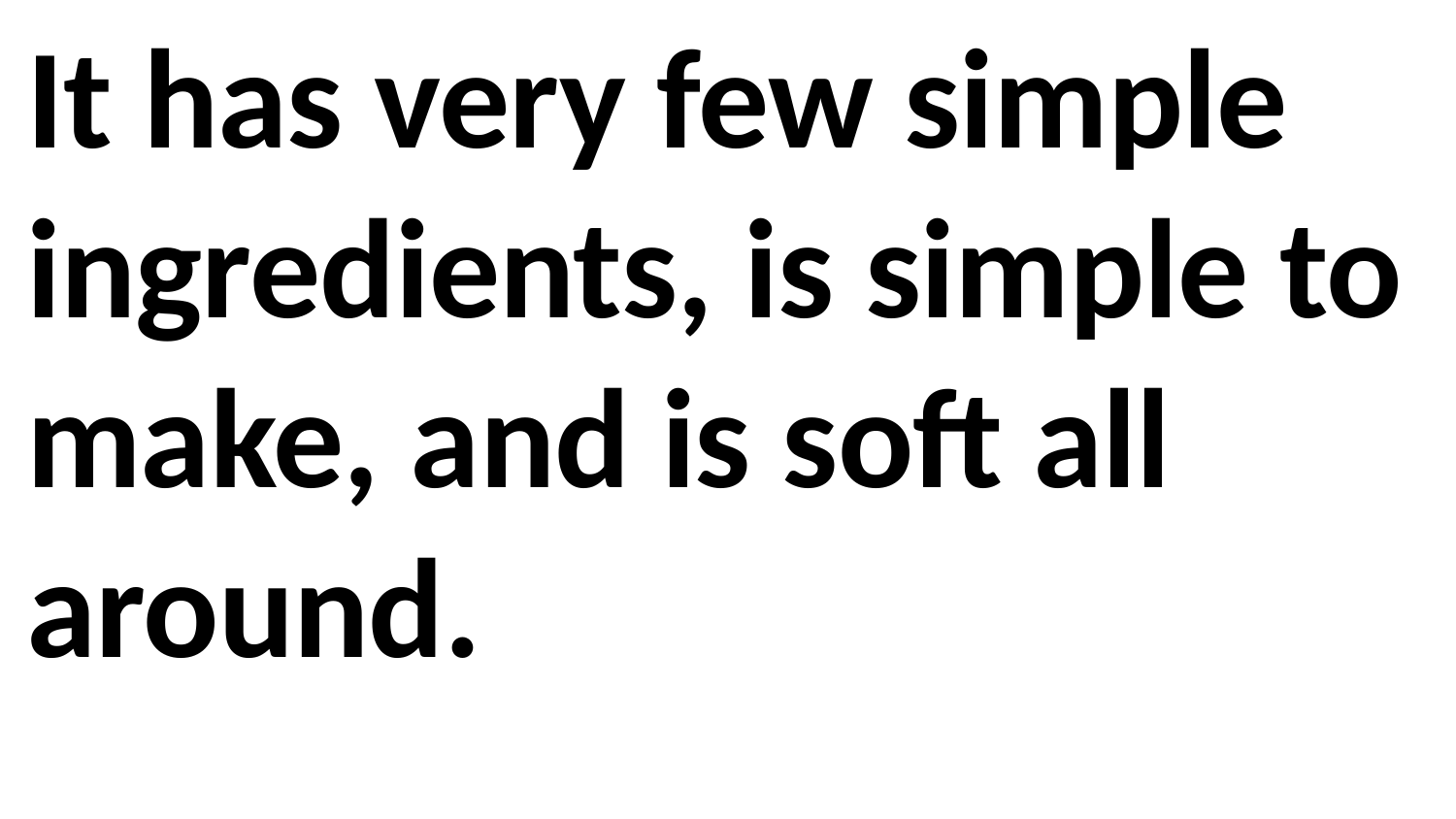

It has very few simple ingredients, is simple to make, and is soft all around.